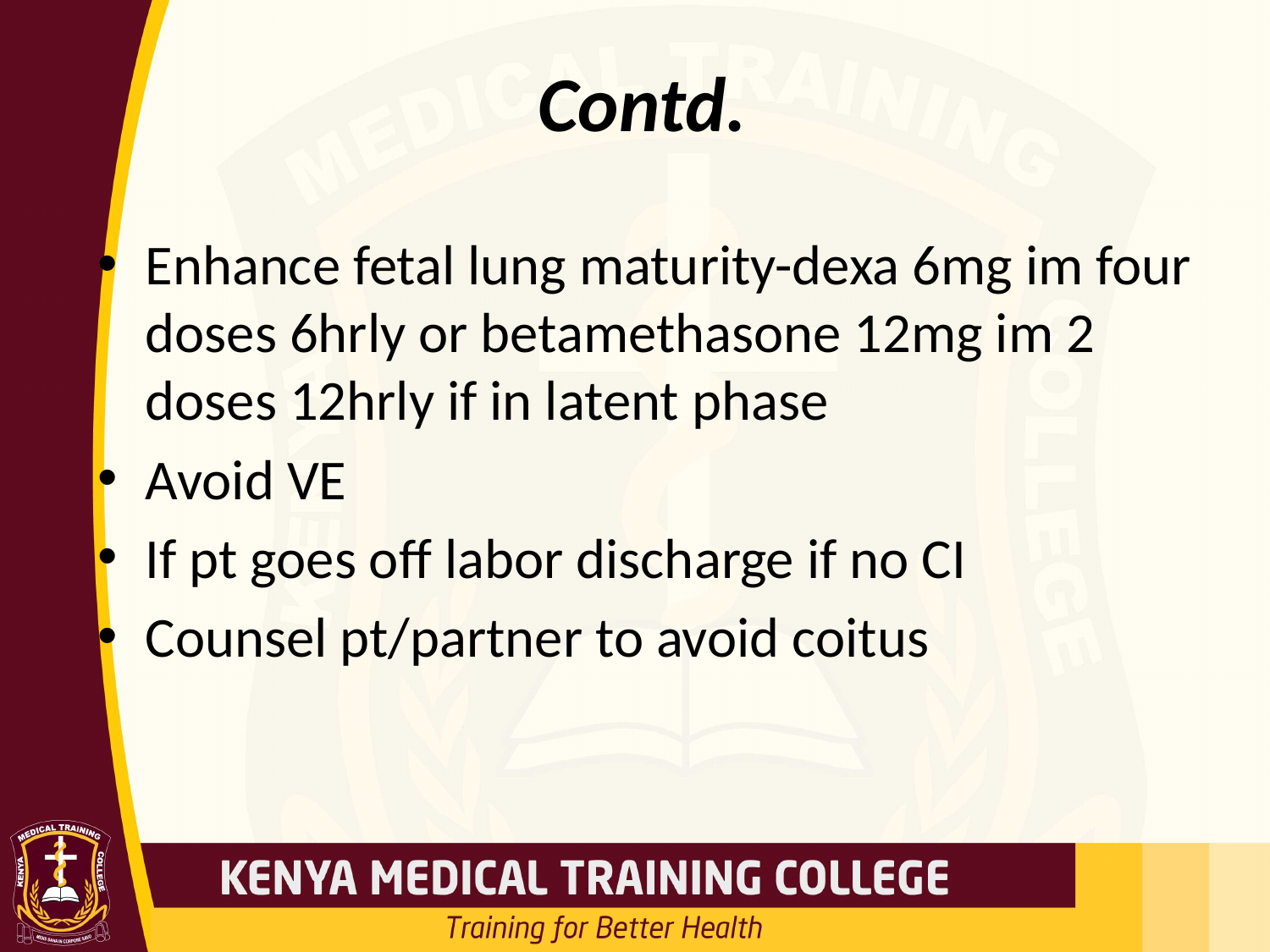

# Contd.
Enhance fetal lung maturity-dexa 6mg im four doses 6hrly or betamethasone 12mg im 2 doses 12hrly if in latent phase
Avoid VE
If pt goes off labor discharge if no CI
Counsel pt/partner to avoid coitus